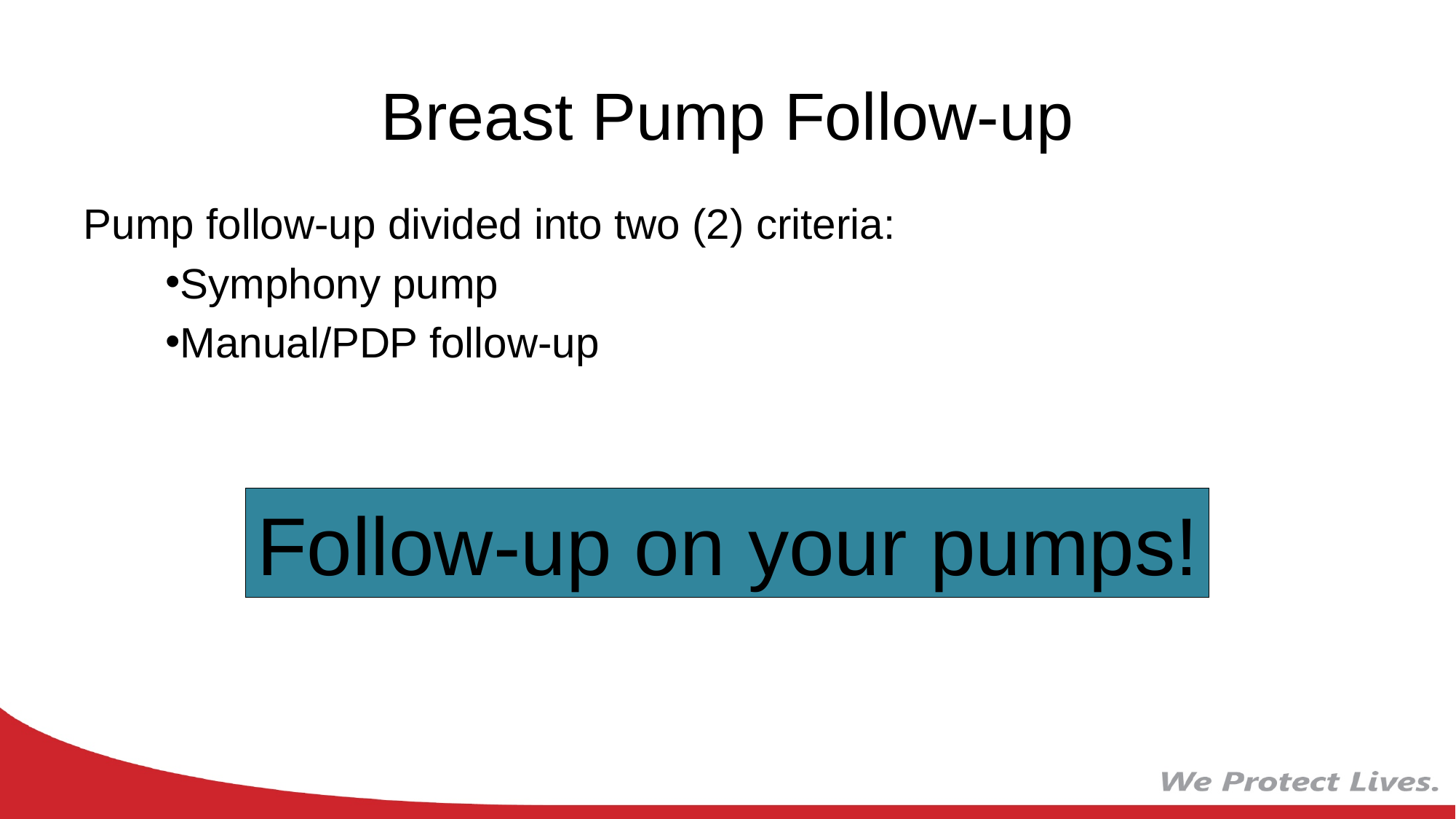

# Breast Pump Follow-up
Pump follow-up divided into two (2) criteria:
Symphony pump
Manual/PDP follow-up

Follow-up on your pumps!